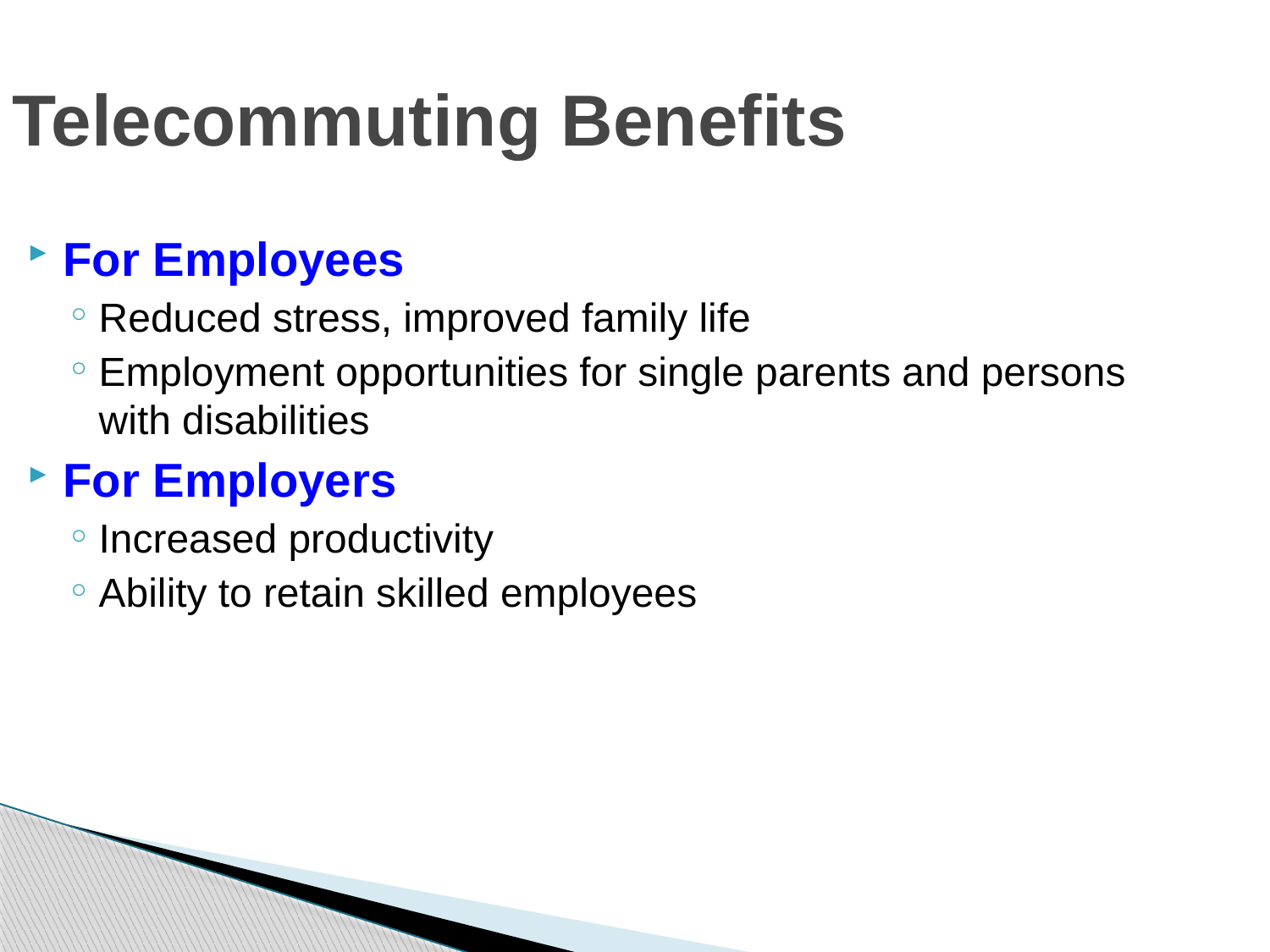

Telecommuting Benefits
For Employees
Reduced stress, improved family life
Employment opportunities for single parents and persons with disabilities
For Employers
Increased productivity
Ability to retain skilled employees